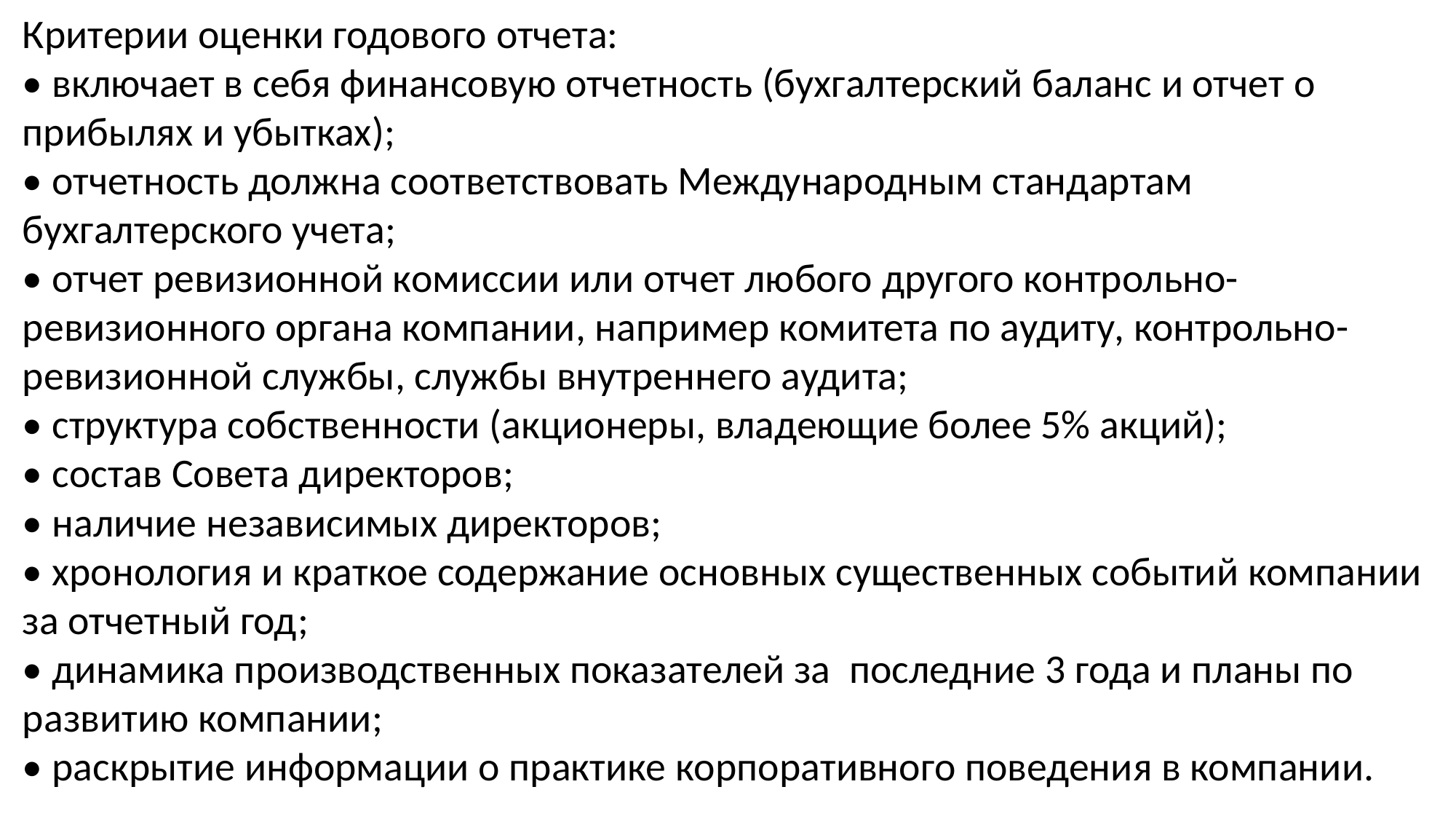

Критерии оценки годового отчета:
• включает в себя финансовую отчетность (бухгалтерский баланс и отчет о прибылях и убытках);
• отчетность должна соответствовать Международным стандартам бухгалтерского учета;
• отчет ревизионной комиссии или отчет любого другого контрольно-ревизионного органа компании, например комитета по аудиту, контрольно-ревизионной службы, службы внутреннего аудита;
• структура собственности (акционеры, владеющие более 5% акций);
• состав Совета директоров;
• наличие независимых директоров;
• хронология и краткое содержание основных существенных событий компании за отчетный год;
• динамика производственных показателей за  последние 3 года и планы по развитию компании;
• раскрытие информации о практике корпоративного поведения в компании.